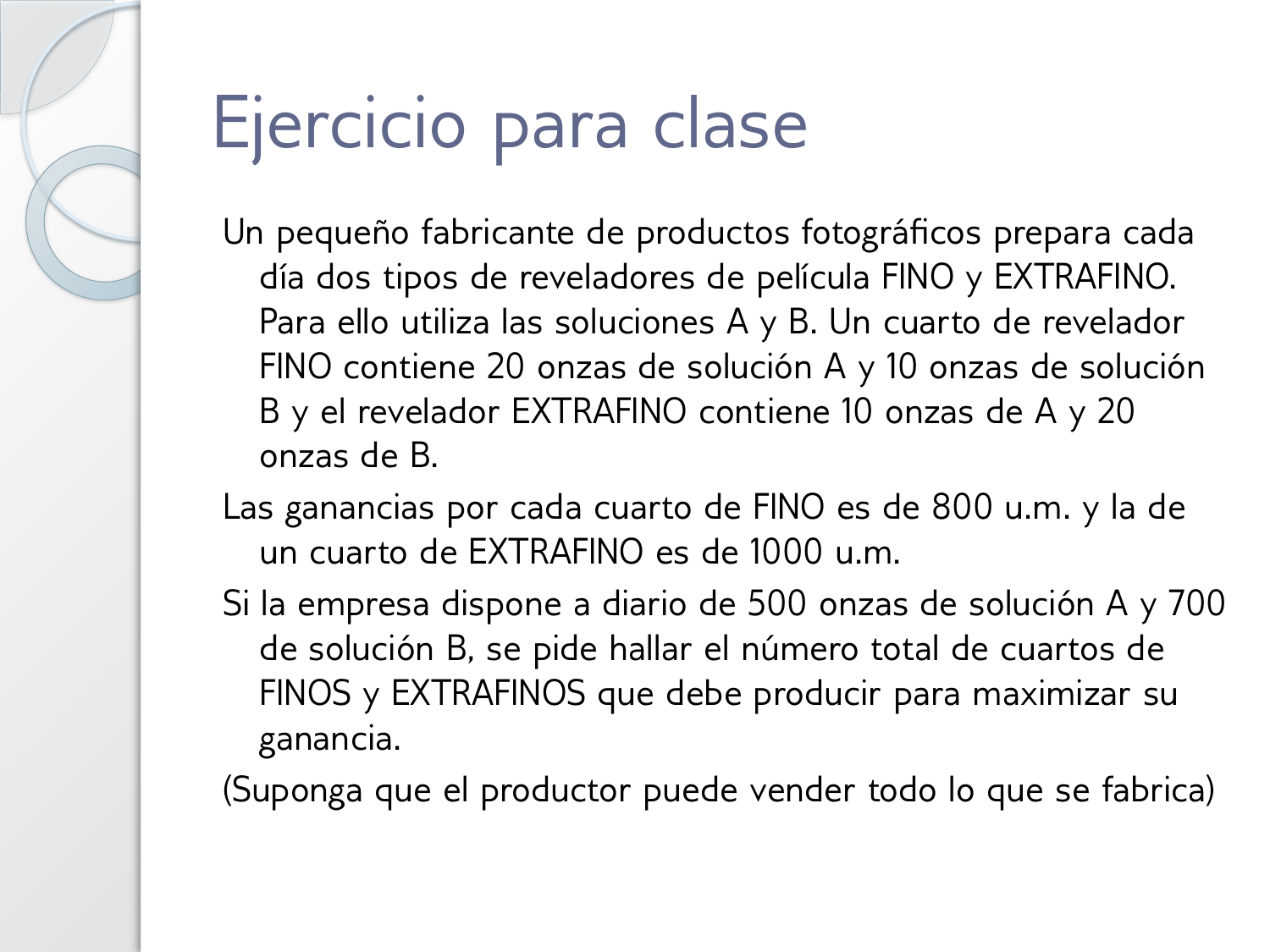

# Ejercicio para clase
Un pequeño fabricante de productos fotográficos prepara cada día dos tipos de reveladores de película FINO y EXTRAFINO. Para ello utiliza las soluciones A y B. Un cuarto de revelador FINO contiene 20 onzas de solución A y 10 onzas de solución B y el revelador EXTRAFINO contiene 10 onzas de A y 20 onzas de B.
Las ganancias por cada cuarto de FINO es de 800 u.m. y la de un cuarto de EXTRAFINO es de 1000 u.m.
Si la empresa dispone a diario de 500 onzas de solución A y 700 de solución B, se pide hallar el número total de cuartos de FINOS y EXTRAFINOS que debe producir para maximizar su ganancia.
(Suponga que el productor puede vender todo lo que se fabrica)